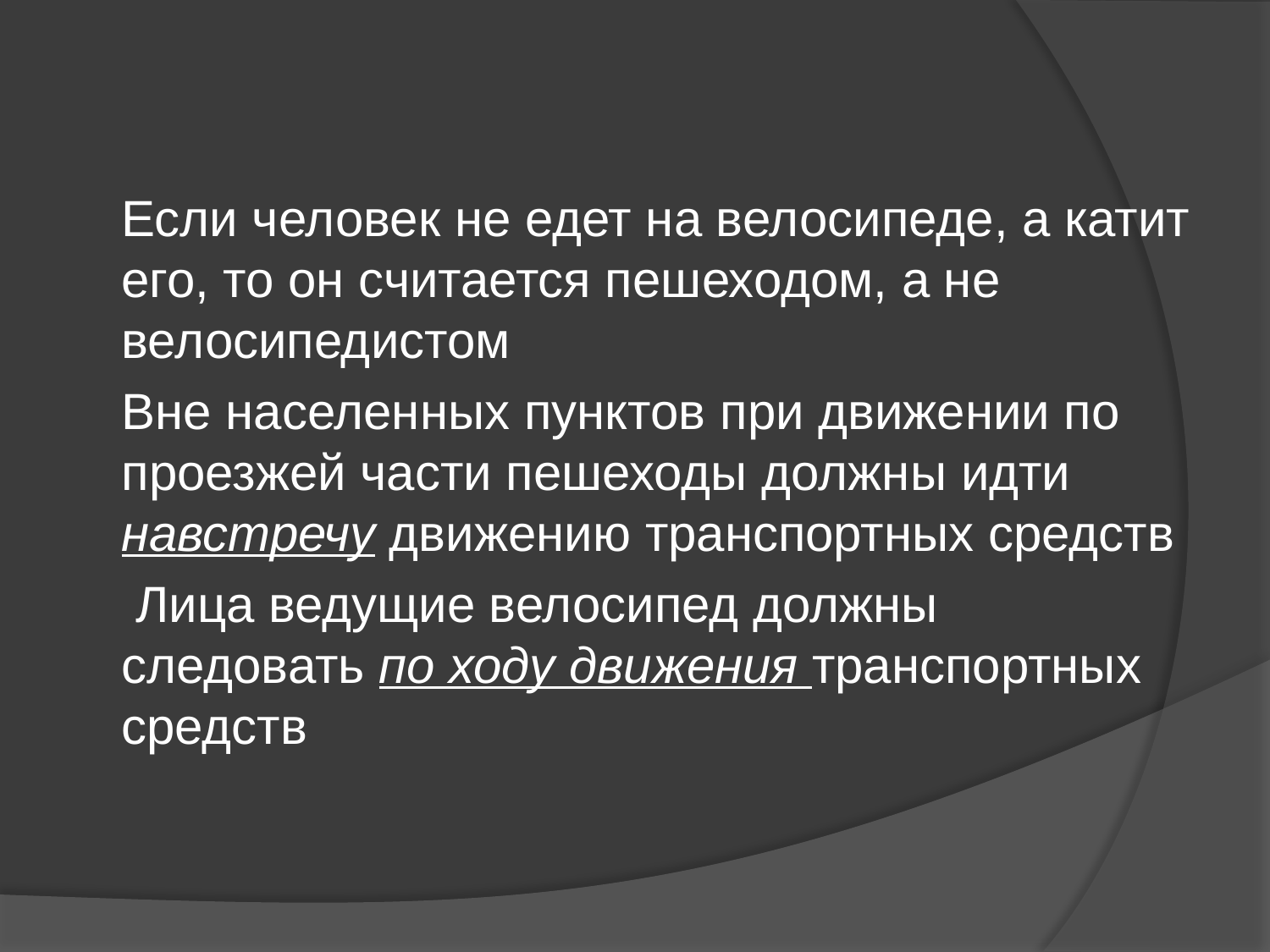

#
		Если человек не едет на велосипеде, а катит его, то он считается пешеходом, а не велосипедистом
 		Вне населенных пунктов при движении по проезжей части пешеходы должны идти навстречу движению транспортных средств
		 Лица ведущие велосипед должны следовать по ходу движения транспортных средств